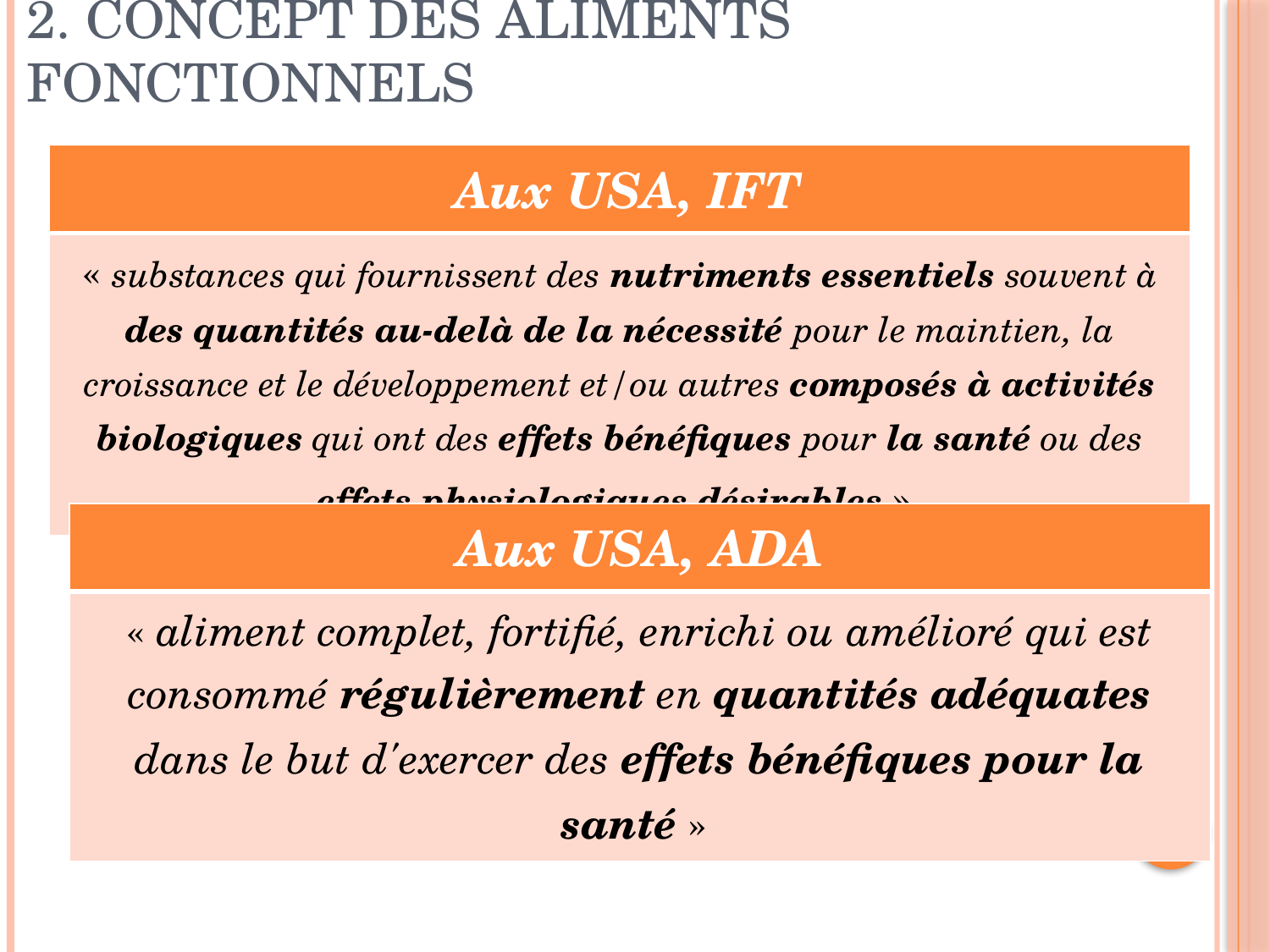

# 2. Concept des aliments fonctionnels
| Aux USA, IFT |
| --- |
| « substances qui fournissent des nutriments essentiels souvent à des quantités au-delà de la nécessité pour le maintien, la croissance et le développement et/ou autres composés à activités biologiques qui ont des effets bénéfiques pour la santé ou des effets physiologiques désirables » |
| Aux USA, ADA |
| --- |
| « aliment complet, fortifié, enrichi ou amélioré qui est consommé régulièrement en quantités adéquates dans le but d'exercer des effets bénéfiques pour la santé » |
17